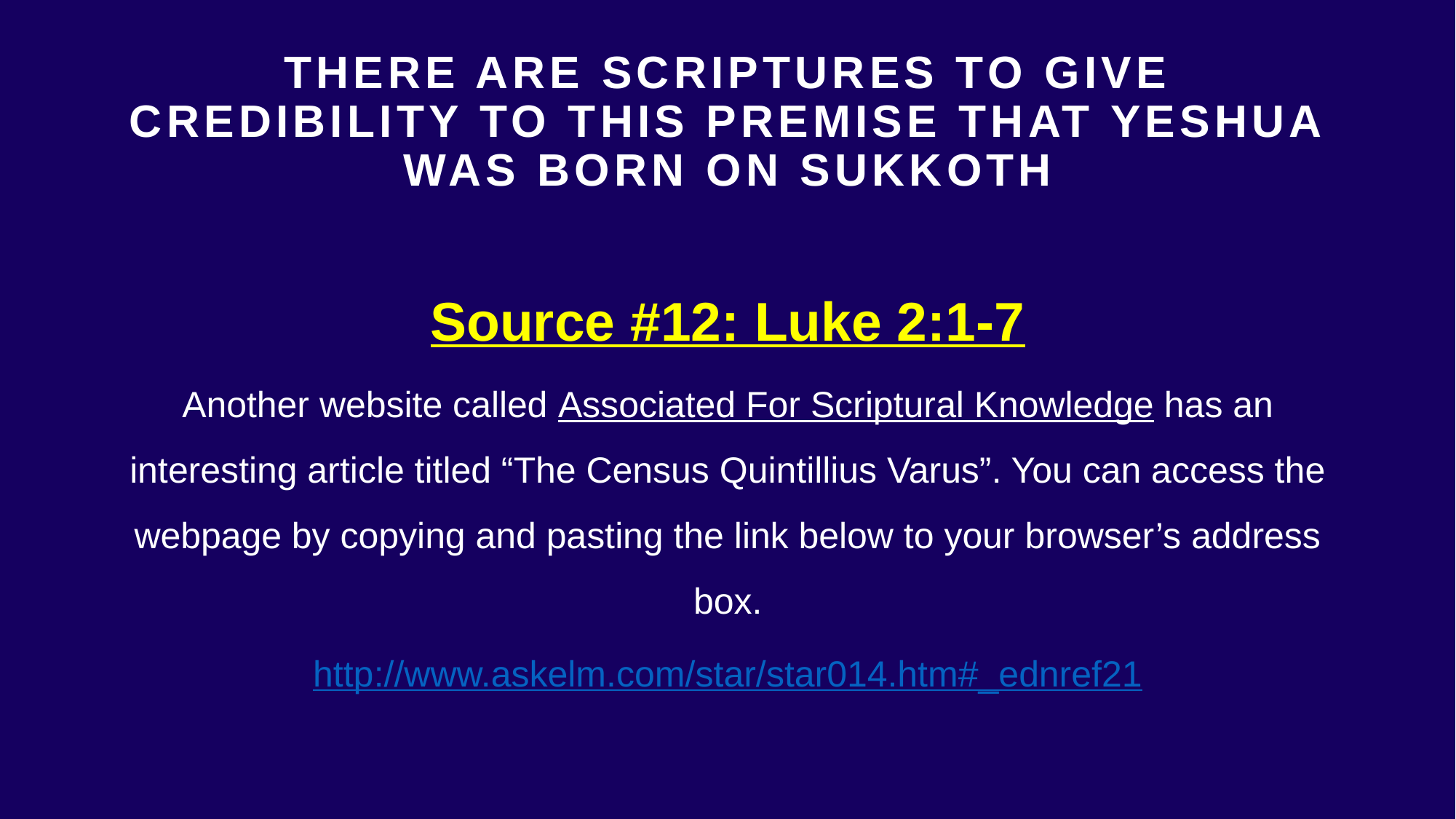

# THERE ARE SCRIPTURES TO GIVE Credibility TO THIS PREMISE that yeshua was born on sukkoth
Source #12: Luke 2:1-7
Another website called Associated For Scriptural Knowledge has an interesting article titled “The Census Quintillius Varus”. You can access the webpage by copying and pasting the link below to your browser’s address box.
http://www.askelm.com/star/star014.htm#_ednref21